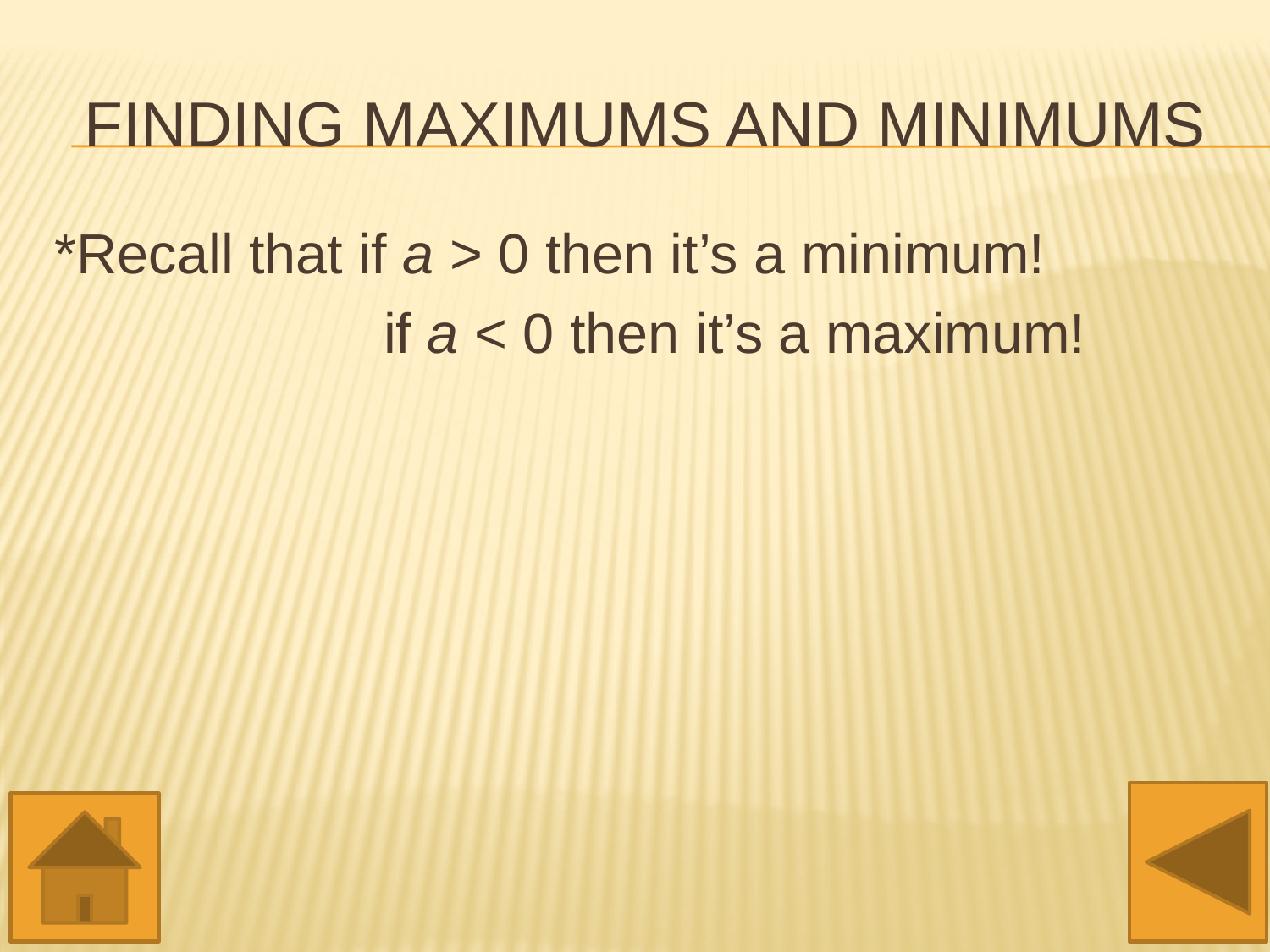

# Finding maximums and minimums
*Recall that if a > 0 then it’s a minimum!
                     if a < 0 then it’s a maximum!